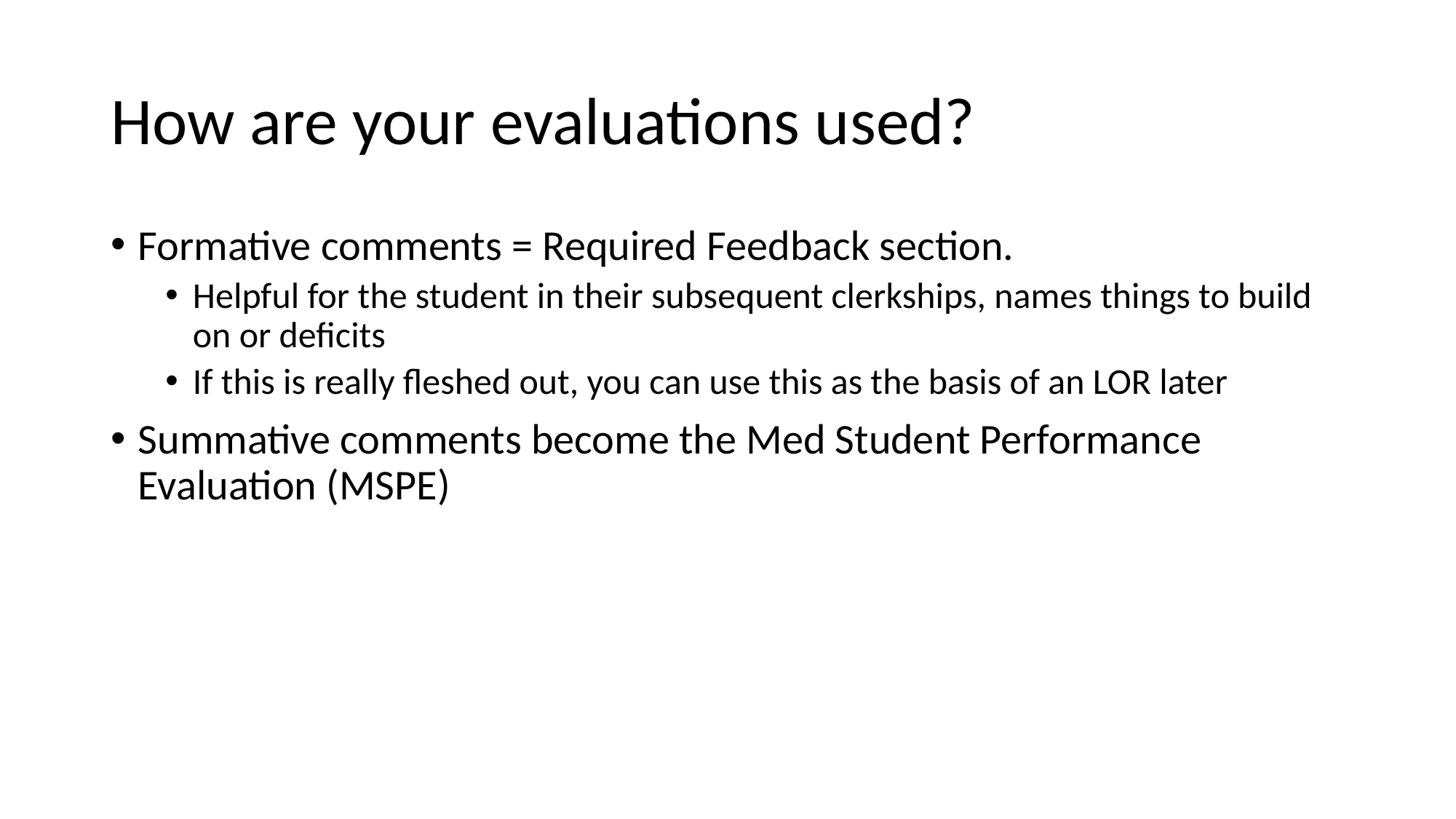

# How are your evaluations used?
Formative comments = Required Feedback section.
Helpful for the student in their subsequent clerkships, names things to build on or deficits
If this is really fleshed out, you can use this as the basis of an LOR later
Summative comments become the Med Student Performance Evaluation (MSPE)